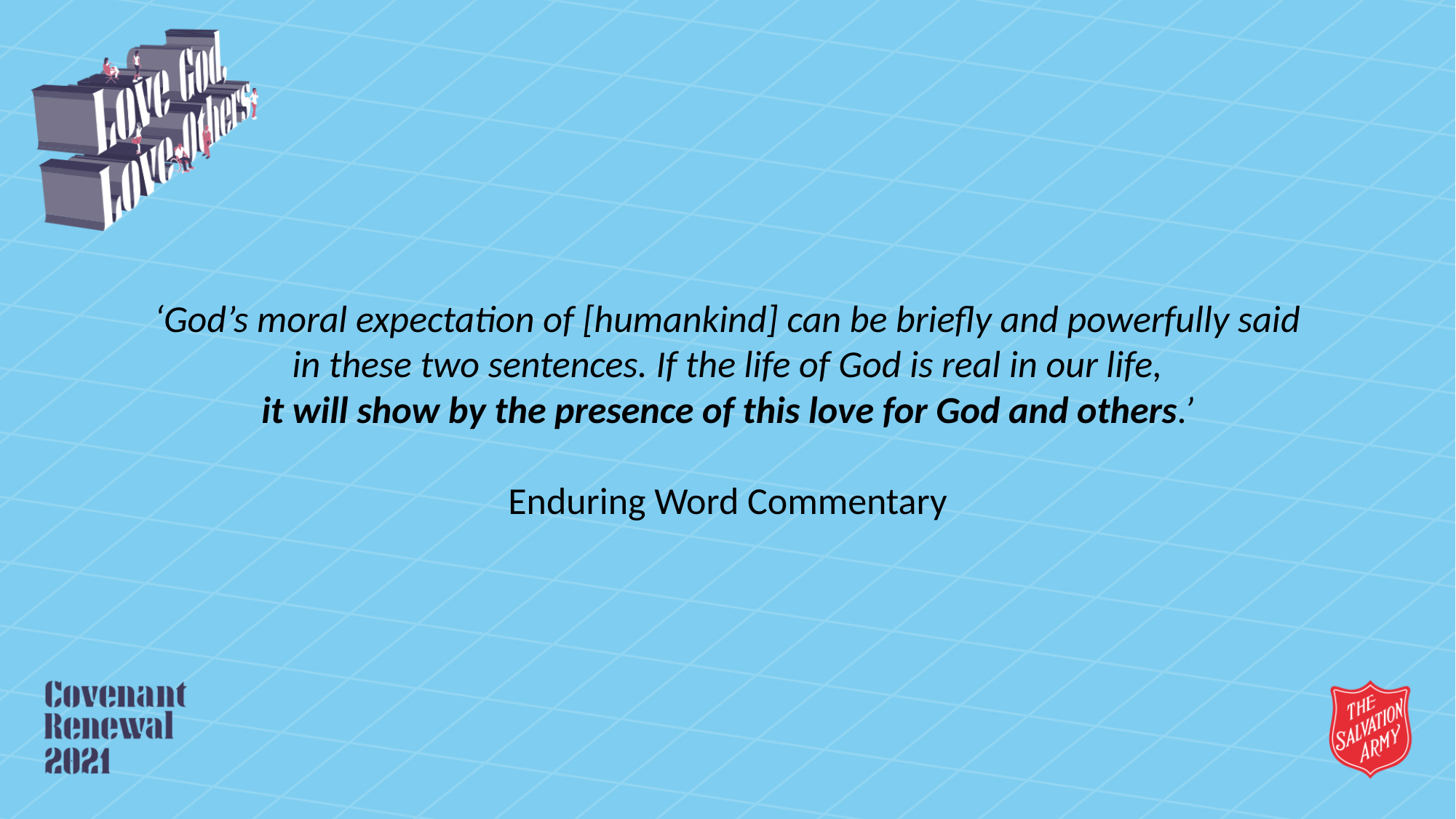

‘God’s moral expectation of [humankind] can be briefly and powerfully said
in these two sentences. If the life of God is real in our life,
it will show by the presence of this love for God and others.’

Enduring Word Commentary